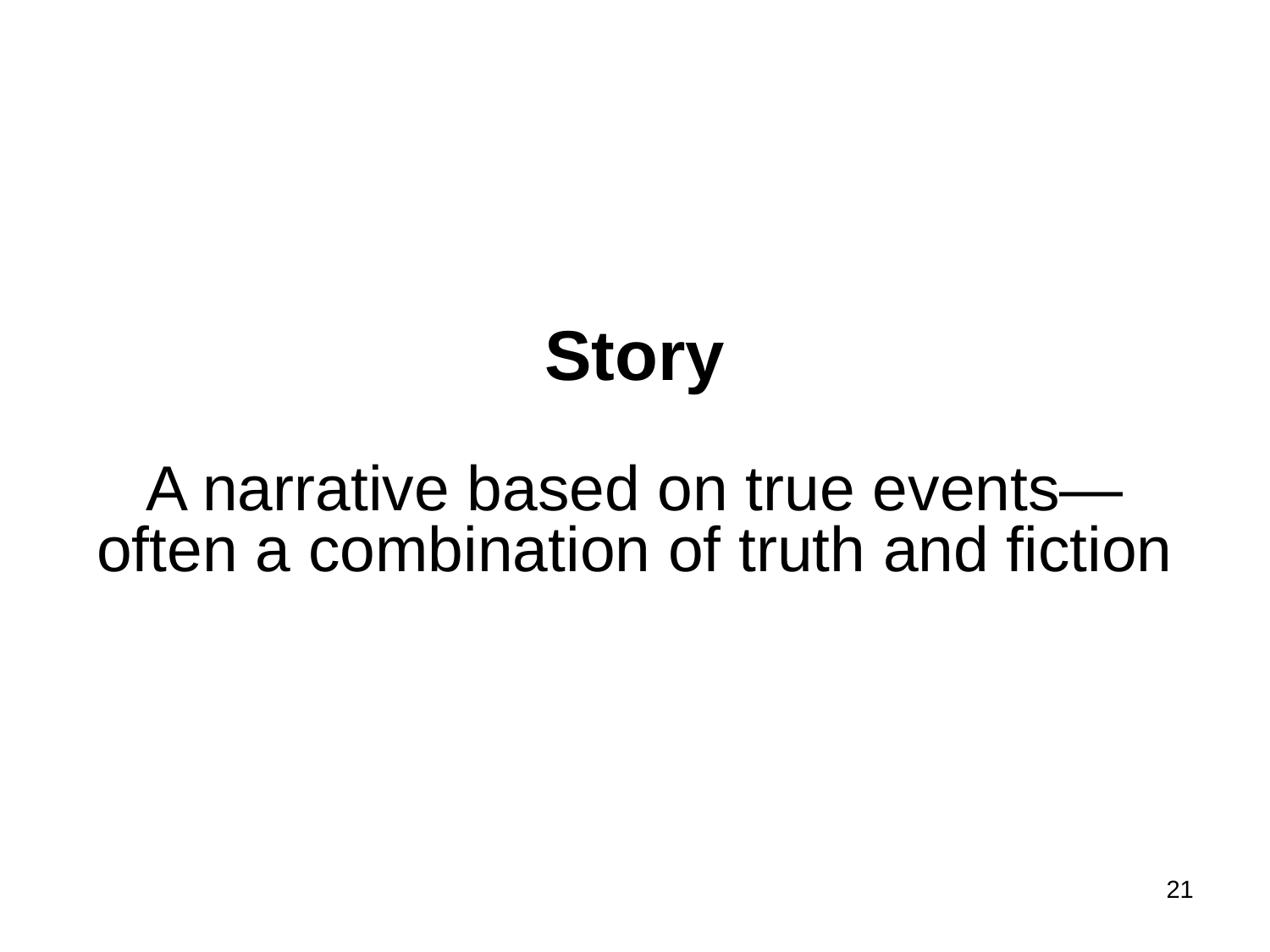

# Story A narrative based on true events—often a combination of truth and fiction
21